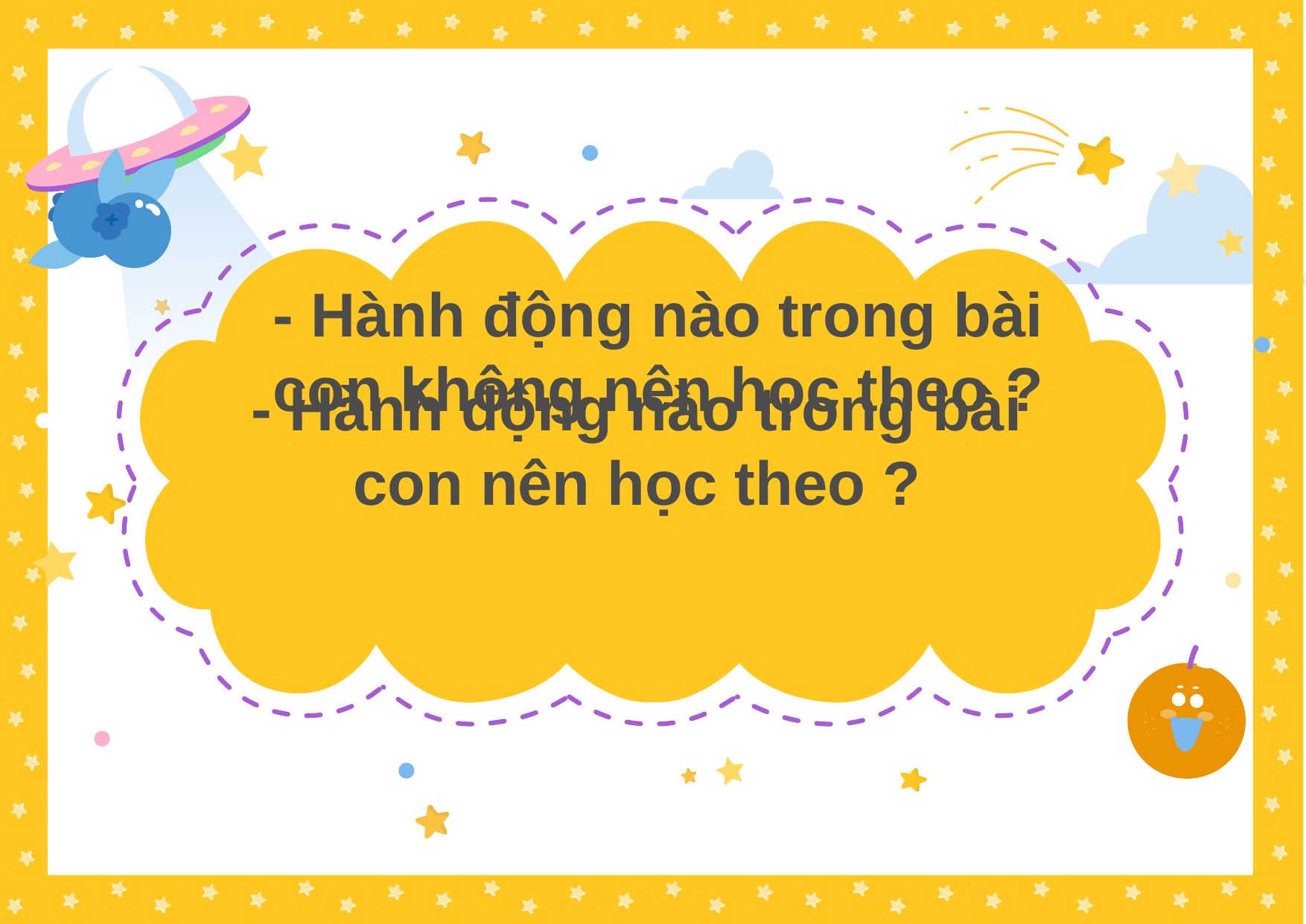

# - Hành động nào trong bài con không nên học theo ?
- Hành động nào trong bài con nên học theo ?